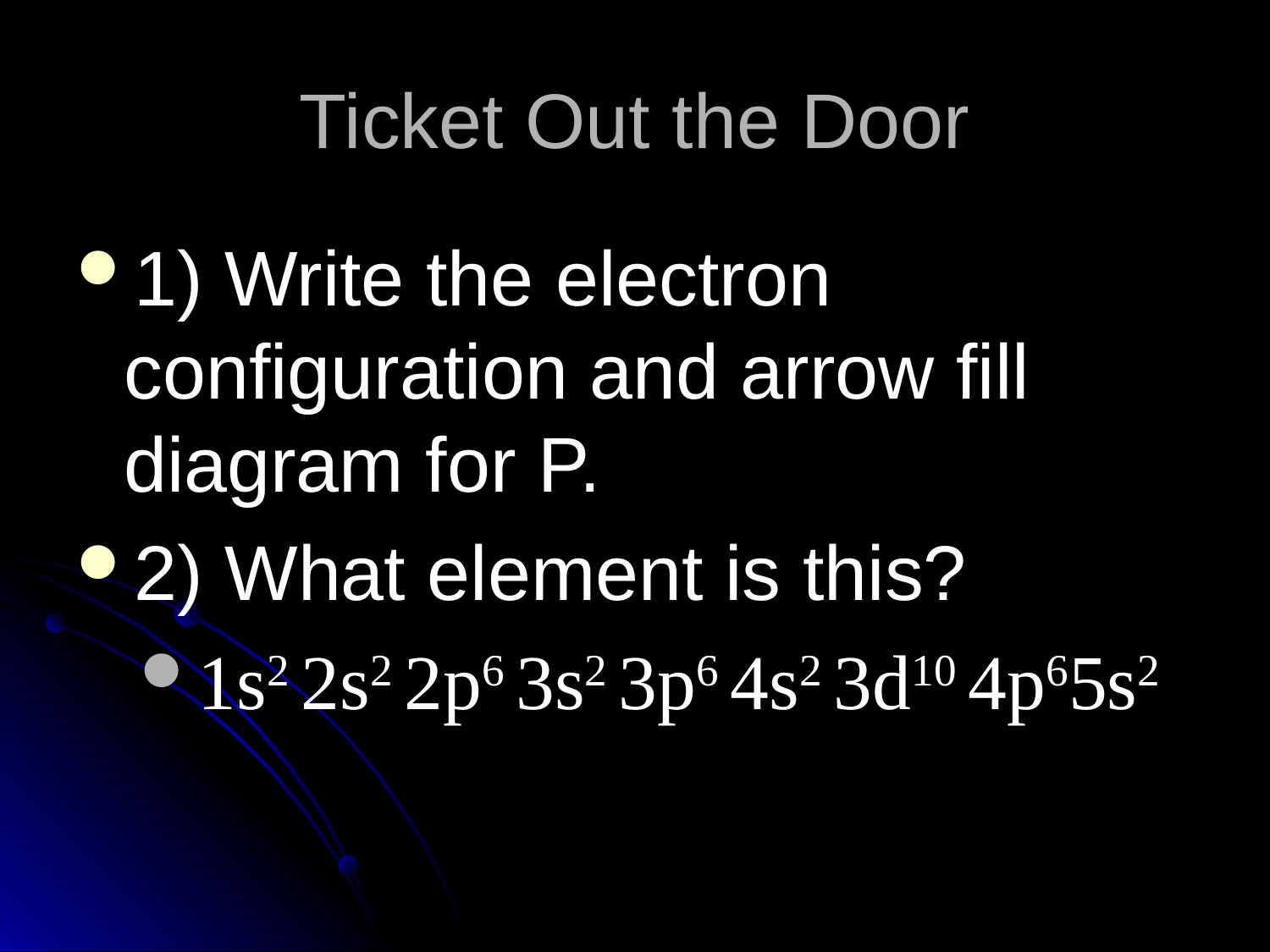

# Ticket Out the Door
1) Write the electron configuration and arrow fill diagram for P.
2) What element is this?
1s2 2s2 2p6 3s2 3p6 4s2 3d10 4p65s2